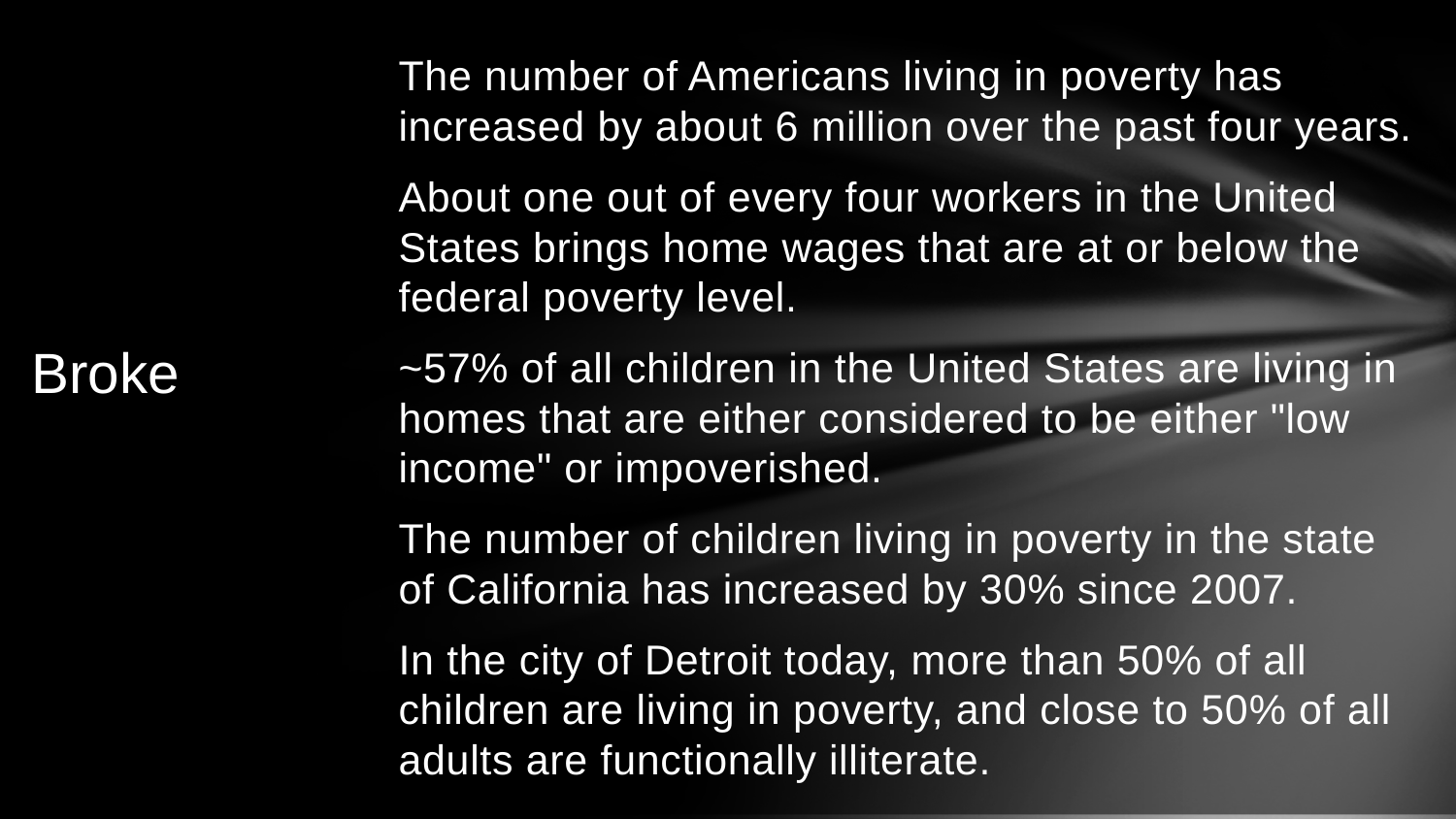

The number of Americans living in poverty has increased by about 6 million over the past four years.
About one out of every four workers in the United States brings home wages that are at or below the federal poverty level.
~57% of all children in the United States are living in homes that are either considered to be either "low income" or impoverished.
The number of children living in poverty in the state of California has increased by 30% since 2007.
In the city of Detroit today, more than 50% of all children are living in poverty, and close to 50% of all adults are functionally illiterate.
# Broke